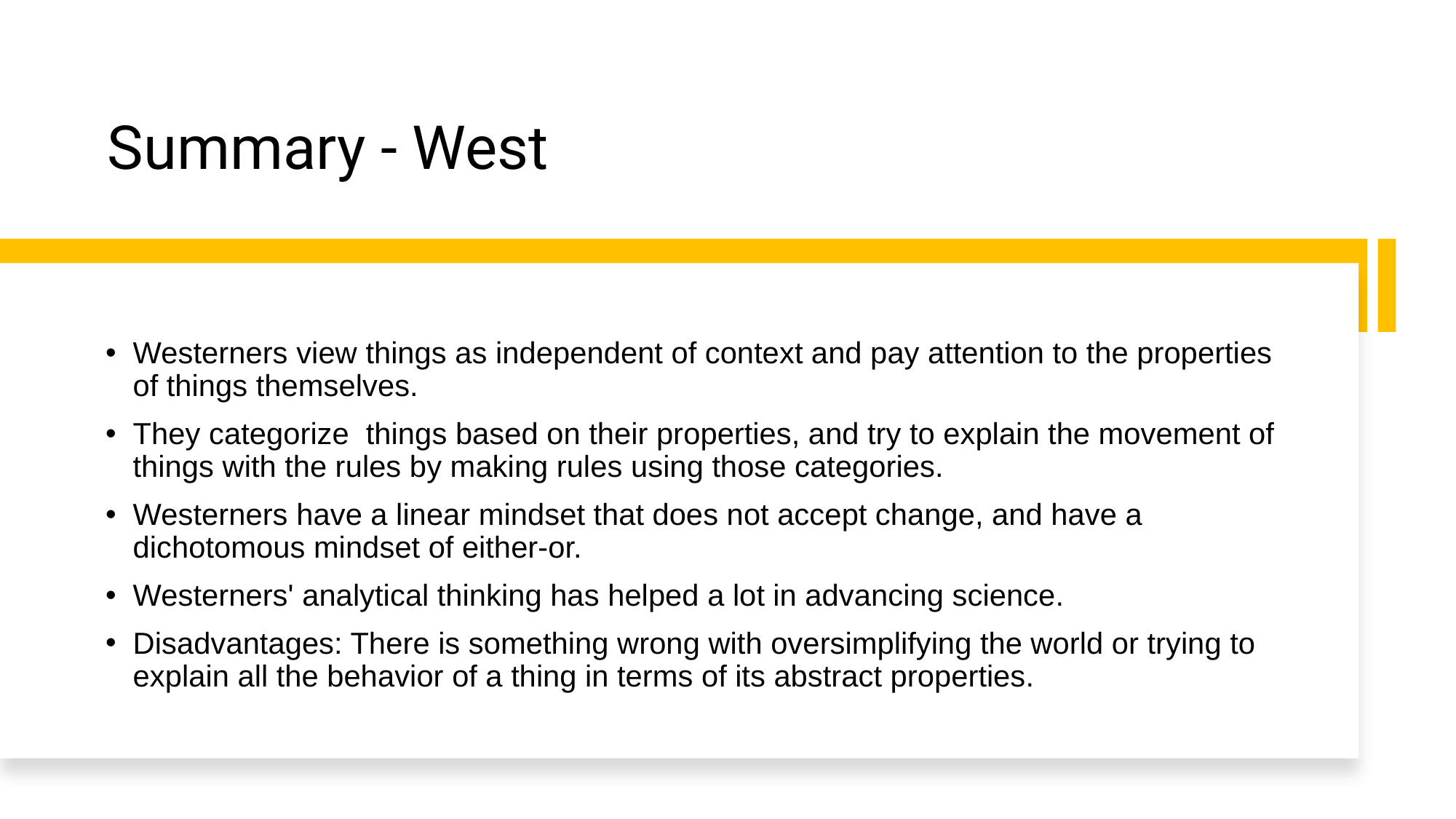

# Summary - West

Westerners view things as independent of context and pay attention to the properties of things themselves.
They categorize  things based on their properties, and try to explain the movement of things with the rules by making rules using those categories.
Westerners have a linear mindset that does not accept change, and have a dichotomous mindset of either-or.
Westerners' analytical thinking has helped a lot in advancing science.
Disadvantages: There is something wrong with oversimplifying the world or trying to explain all the behavior of a thing in terms of its abstract properties.